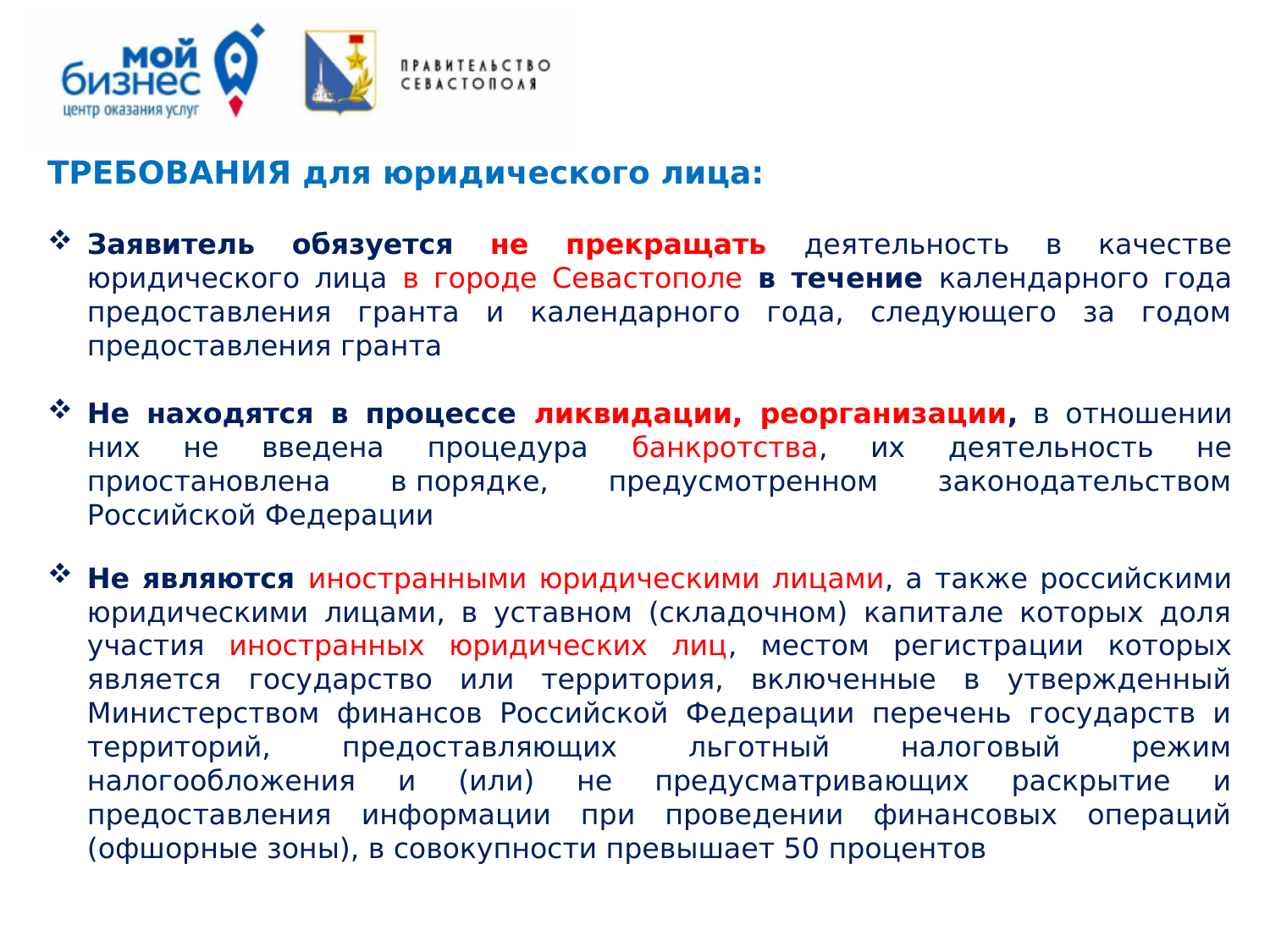

ТРЕБОВАНИЯ для юридического лица:

Заявитель обязуется не прекращать деятельность в качестве юридического лица в городе Севастополе в течение календарного года предоставления гранта и календарного года, следующего за годом предоставления гранта

Не находятся в процессе ликвидации, реорганизации, в отношении них не введена процедура банкротства, их деятельность не приостановлена в порядке, предусмотренном законодательством Российской Федерации

Не являются иностранными юридическими лицами, а также российскими юридическими лицами, в уставном (складочном) капитале которых доля участия иностранных юридических лиц, местом регистрации которых является государство или территория, включенные в утвержденный Министерством финансов Российской Федерации перечень государств и территорий, предоставляющих льготный налоговый режим налогообложения и (или) не предусматривающих раскрытие и предоставления информации при проведении финансовых операций (офшорные зоны), в совокупности превышает 50 процентов